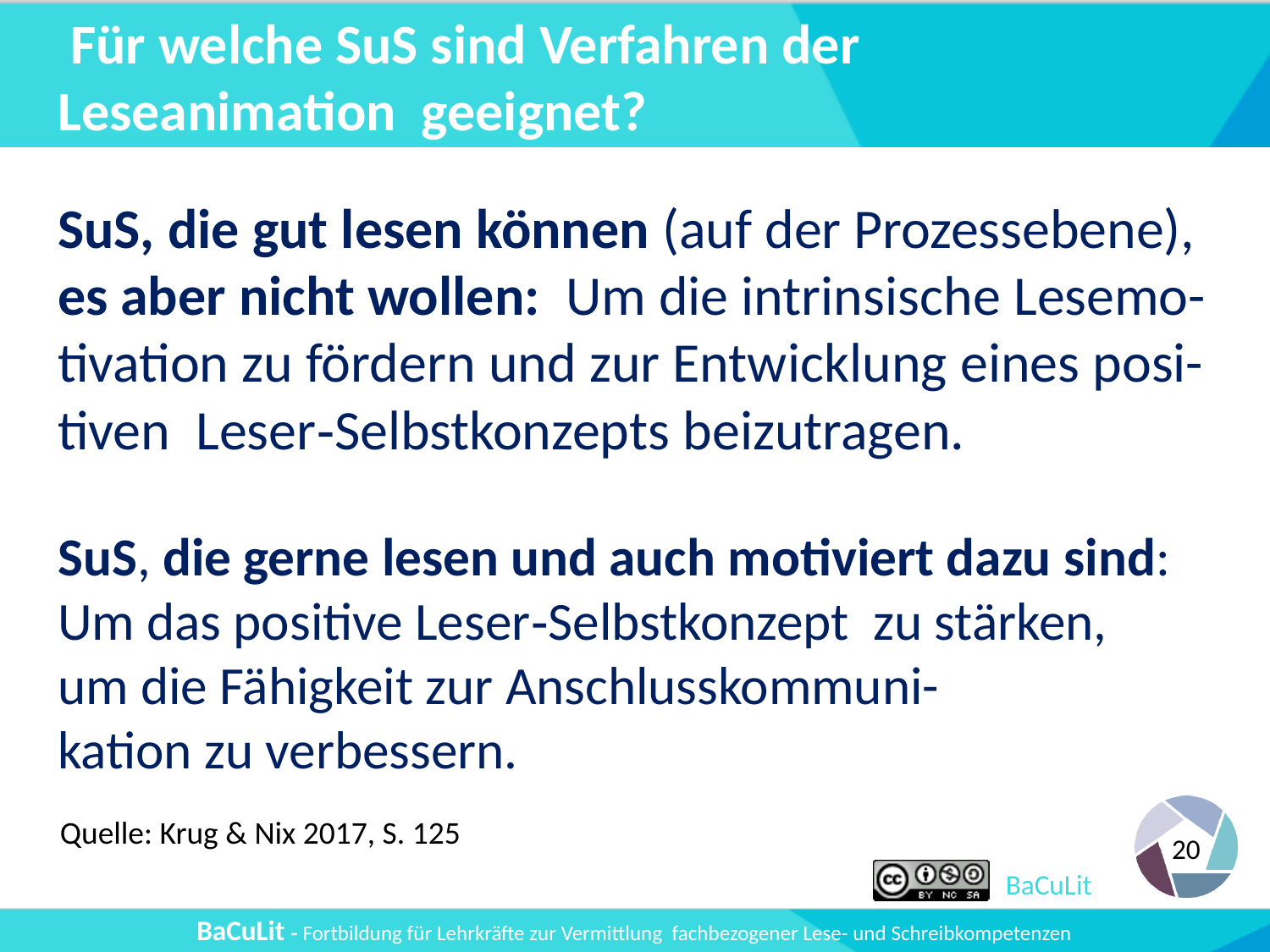

# Für welche SuS sind Verfahren der Leseanimation  geeignet?
SuS, die gut lesen können (auf der Prozessebene), es aber nicht wollen:  Um die intrinsische Lesemo-tivation zu fördern und zur Entwicklung eines posi-tiven  Leser‐Selbstkonzepts beizutragen.

SuS, die gerne lesen und auch motiviert dazu sind:  Um das positive Leser‐Selbstkonzept  zu stärken,  um die Fähigkeit zur Anschlusskommuni-kation zu verbessern.

Quelle: Krug & Nix 2017, S. 125